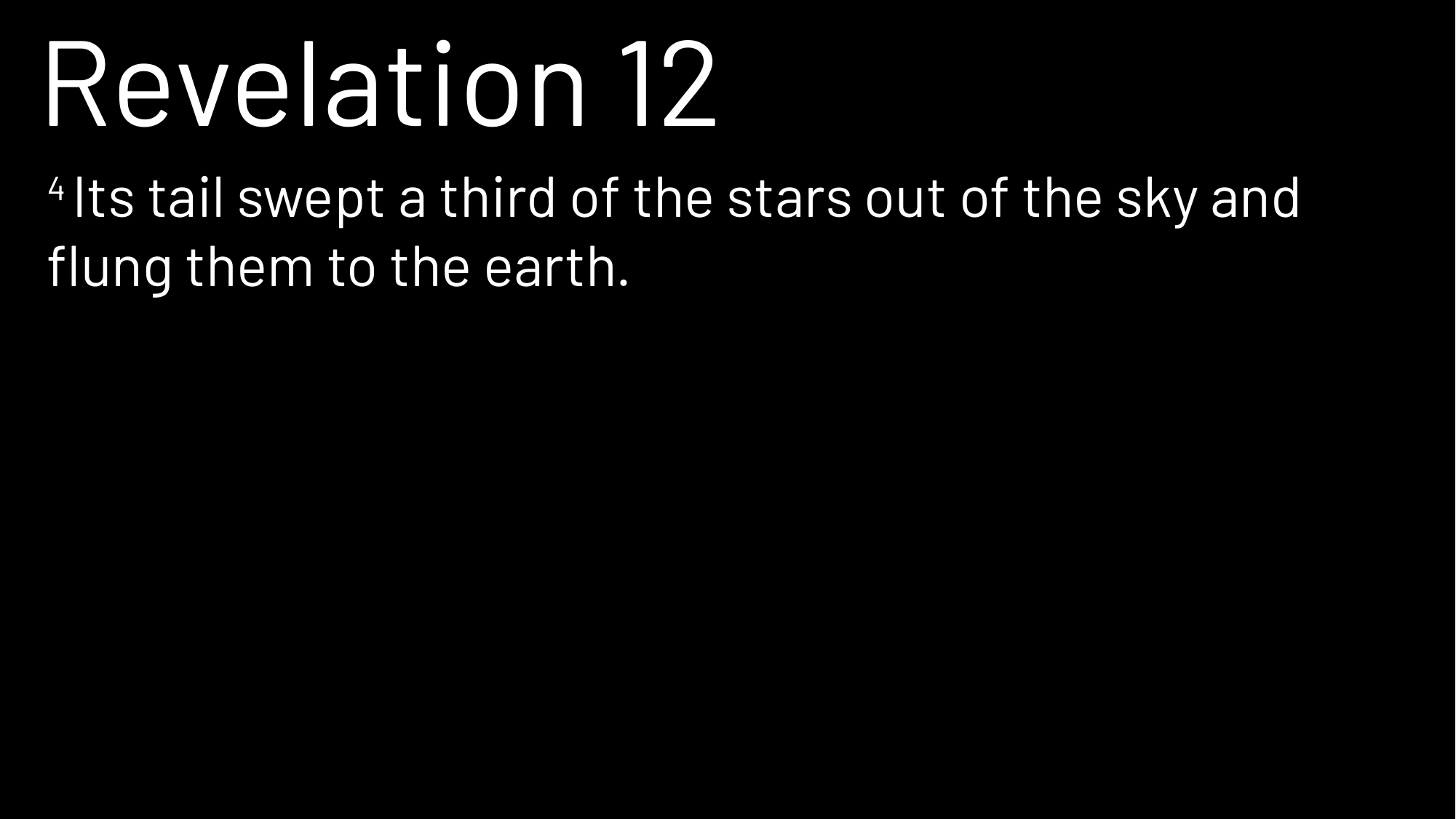

Revelation 12
4 Its tail swept a third of the stars out of the sky and flung them to the earth.